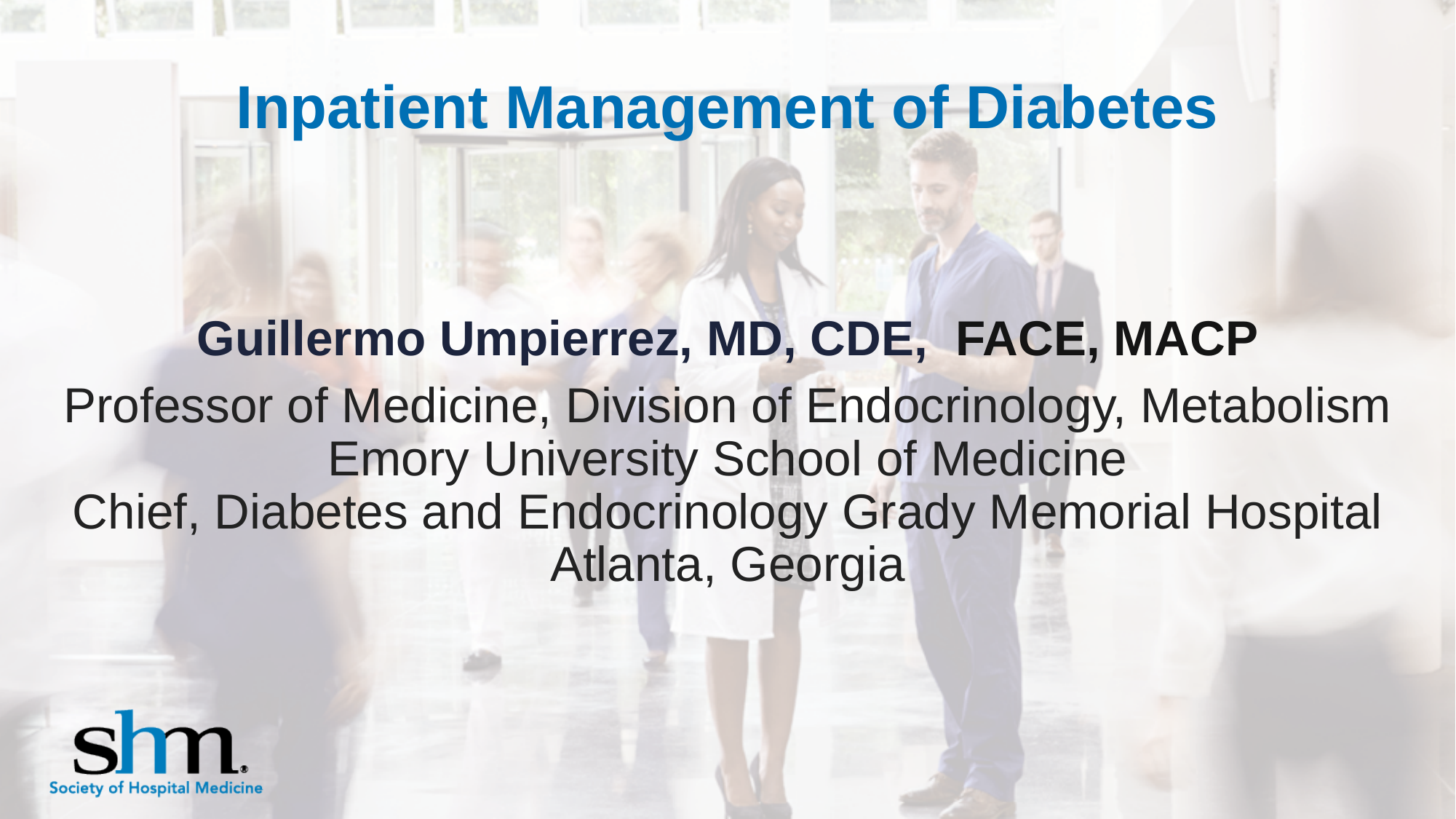

# Inpatient Management of Diabetes
Guillermo Umpierrez, MD, CDE,  FACE, MACP
Professor of Medicine, Division of Endocrinology, Metabolism Emory University School of Medicine
Chief, Diabetes and Endocrinology Grady Memorial Hospital Atlanta, Georgia